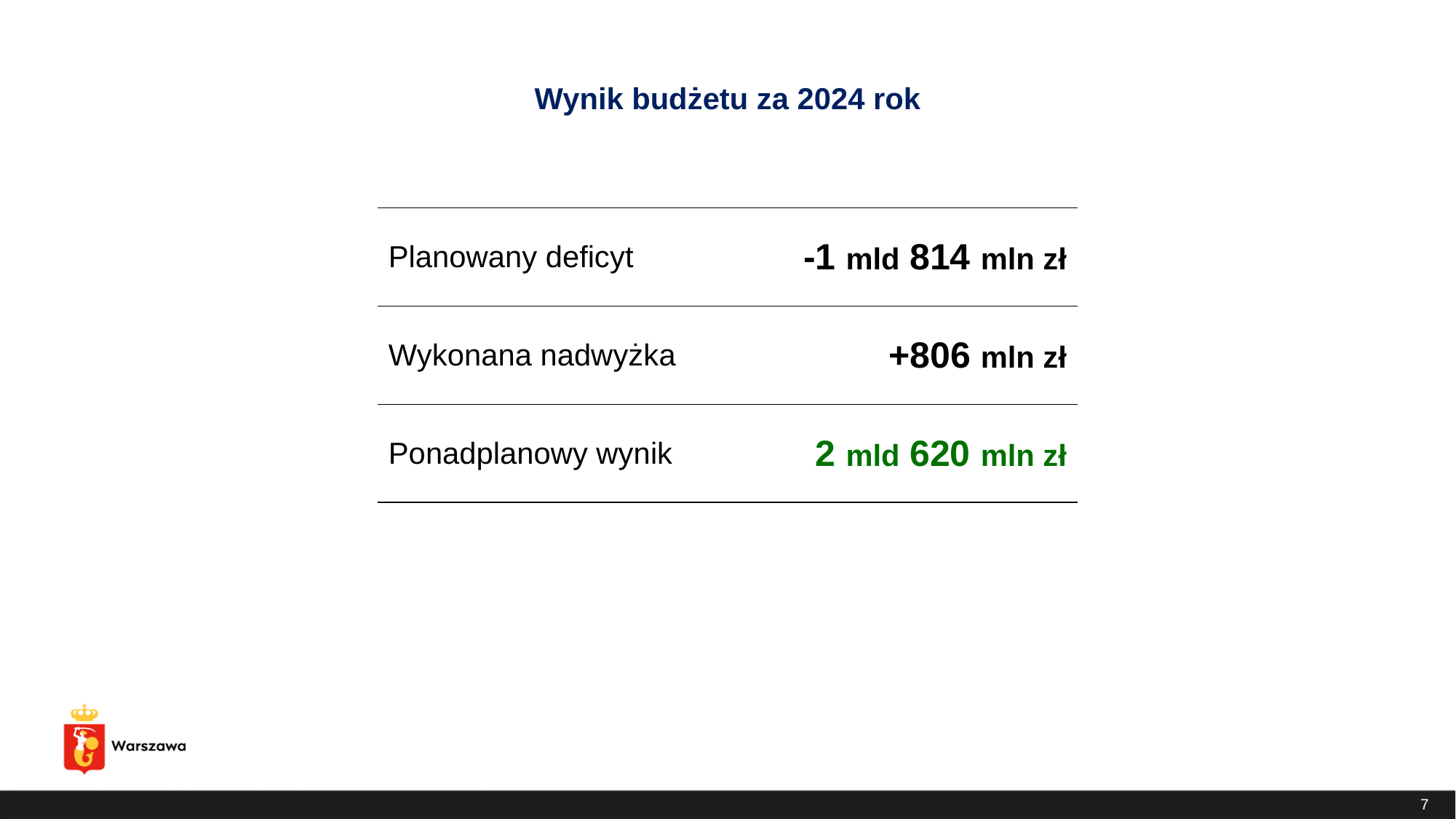

Wynik budżetu za 2024 rok
| Planowany deficyt | -1 mld 814 mln zł |
| --- | --- |
| Wykonana nadwyżka | +806 mln zł |
| Ponadplanowy wynik | 2 mld 620 mln zł |
7